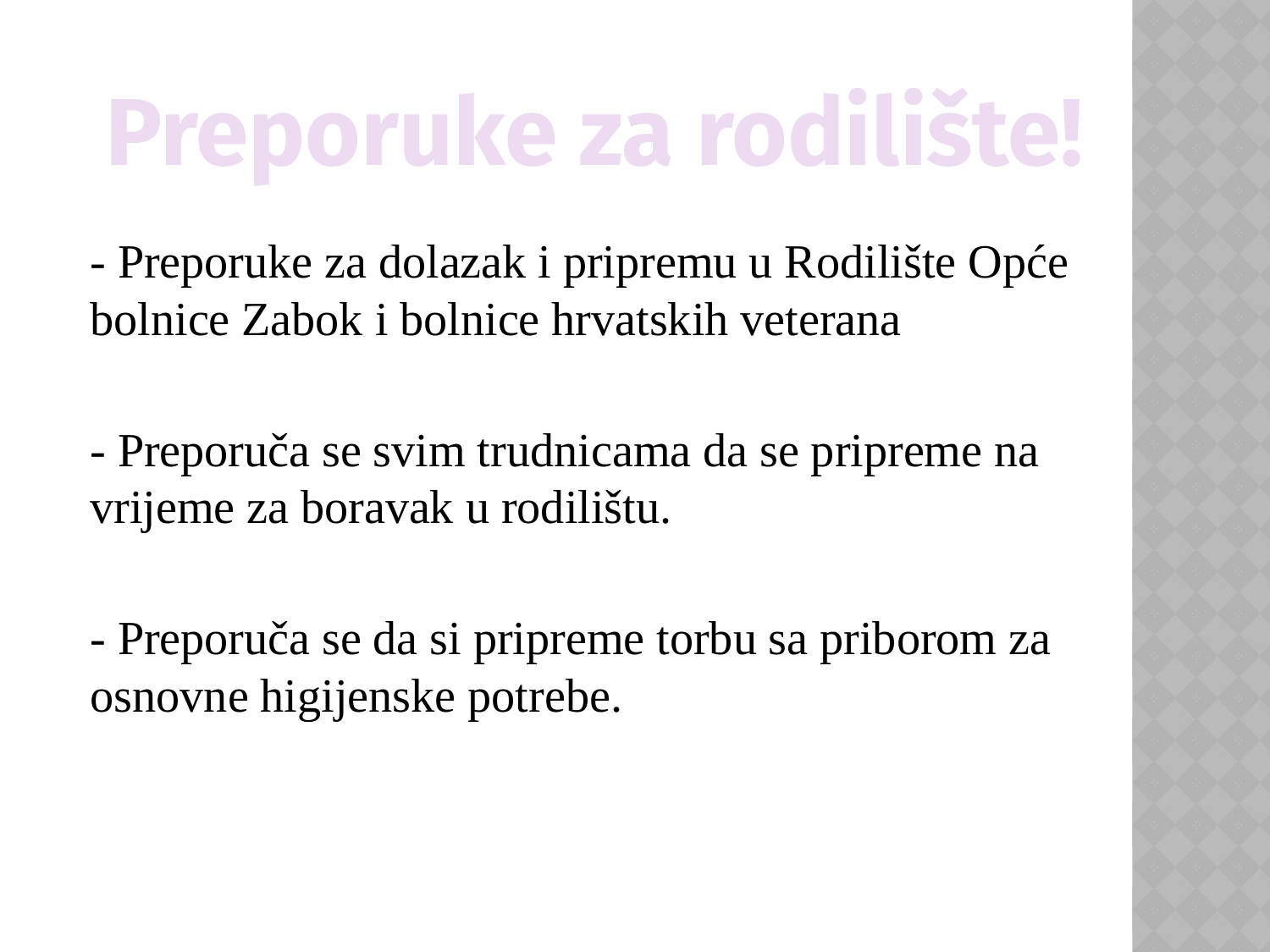

Preporuke za rodilište!
- Preporuke za dolazak i pripremu u Rodilište Opće bolnice Zabok i bolnice hrvatskih veterana

- Preporuča se svim trudnicama da se pripreme na vrijeme za boravak u rodilištu.

- Preporuča se da si pripreme torbu sa priborom za osnovne higijenske potrebe.